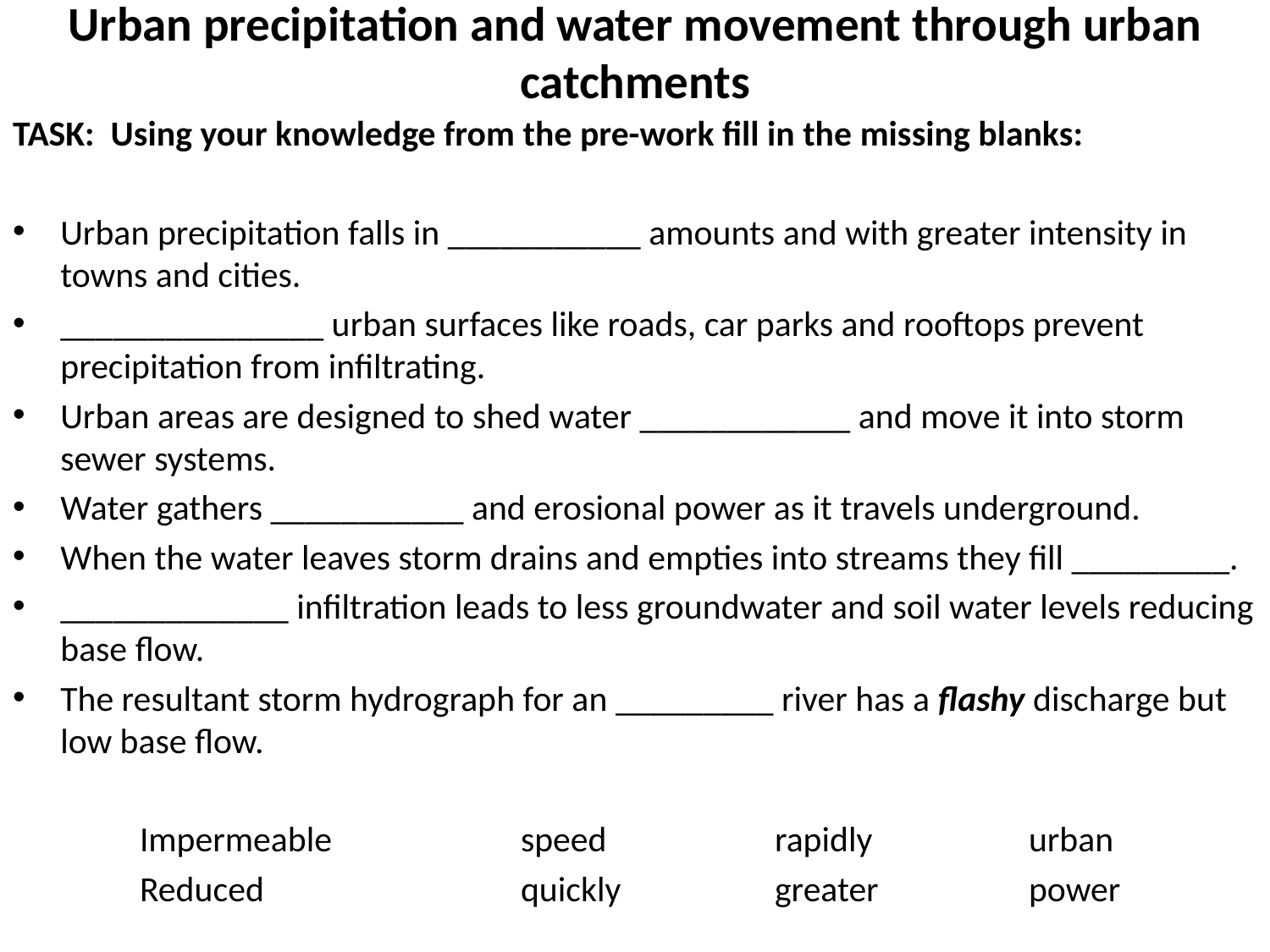

# Urban precipitation and water movement through urban catchments
TASK:  Using your knowledge from the pre-work fill in the missing blanks:

Urban precipitation falls in ___________ amounts and with greater intensity in towns and cities.
_______________ urban surfaces like roads, car parks and rooftops prevent precipitation from infiltrating.
Urban areas are designed to shed water ____________ and move it into storm sewer systems.
Water gathers ___________ and erosional power as it travels underground.
When the water leaves storm drains and empties into streams they fill _________.
_____________ infiltration leads to less groundwater and soil water levels reducing base flow.
The resultant storm hydrograph for an _________ river has a flashy discharge but low base flow.

	Impermeable		speed		rapidly		urban
	Reduced			quickly		greater		power